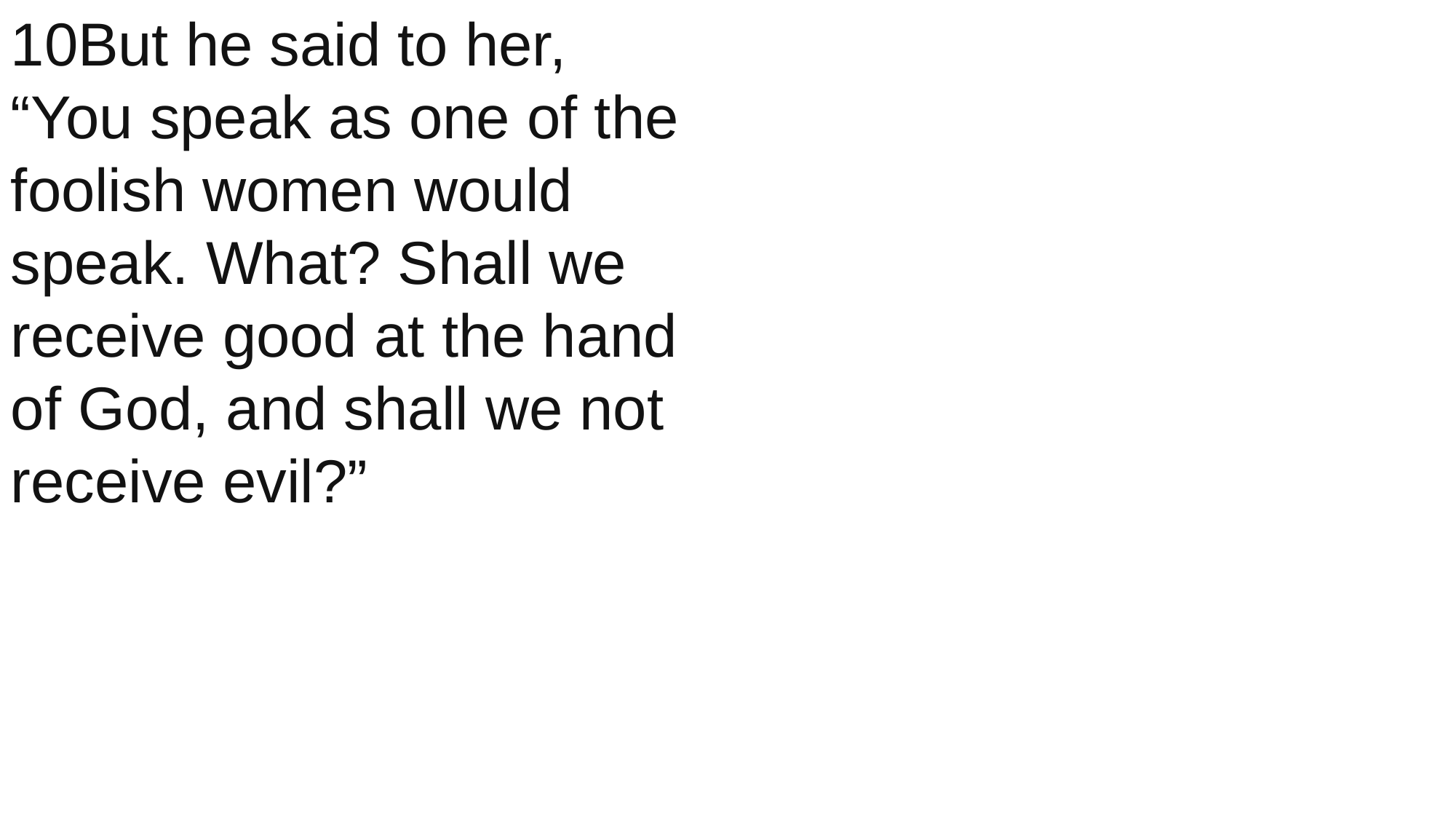

10But he said to her, “You speak as one of the foolish women would speak. What? Shall we receive good at the hand of God, and shall we not receive evil?”